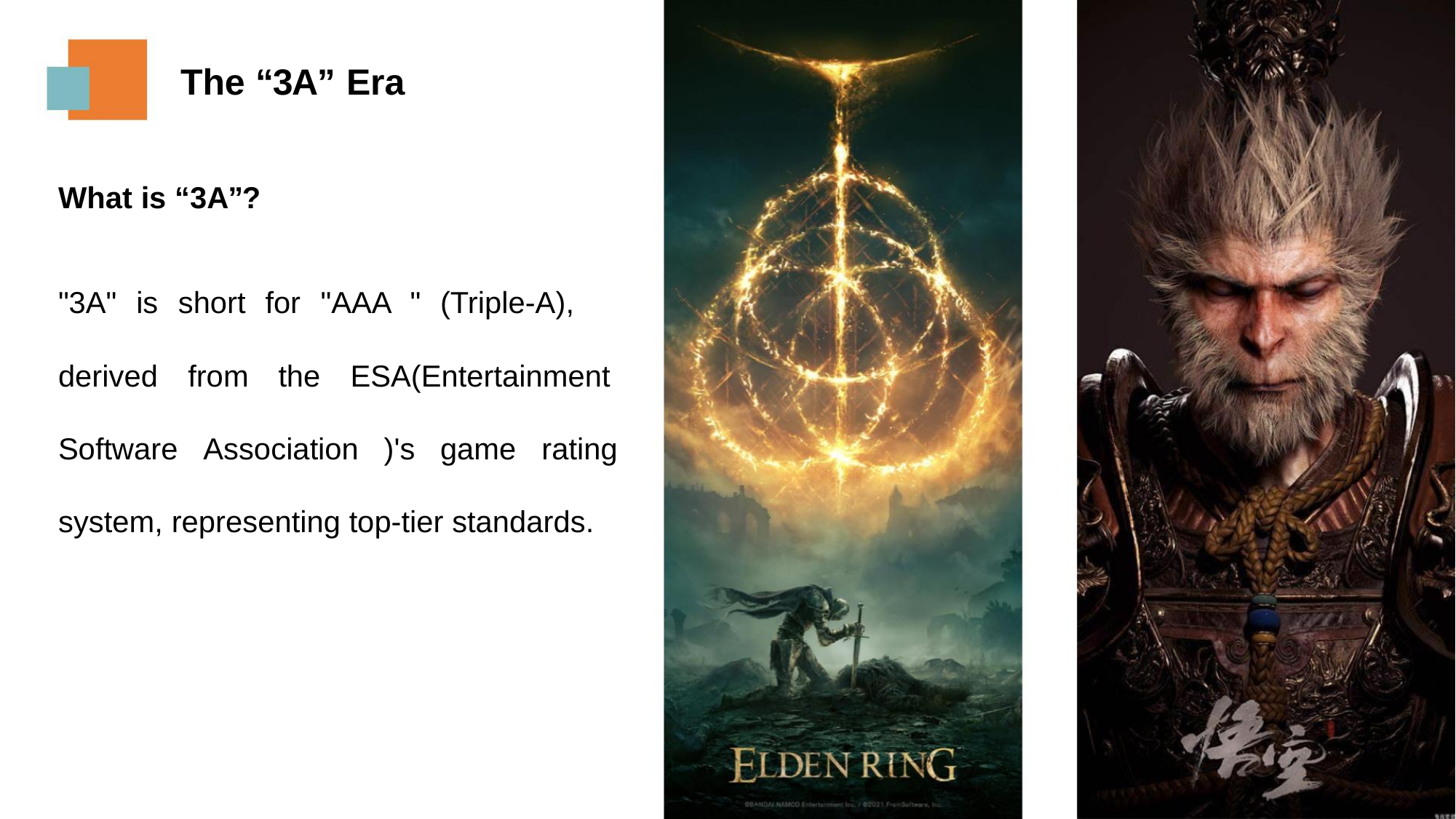

The “3A” Era
What is “3A”?
"3A" is short for "AAA " (Triple-A),
derived from the ESA(Entertainment
Software Association )'s game rating
system, representing top-tier standards.